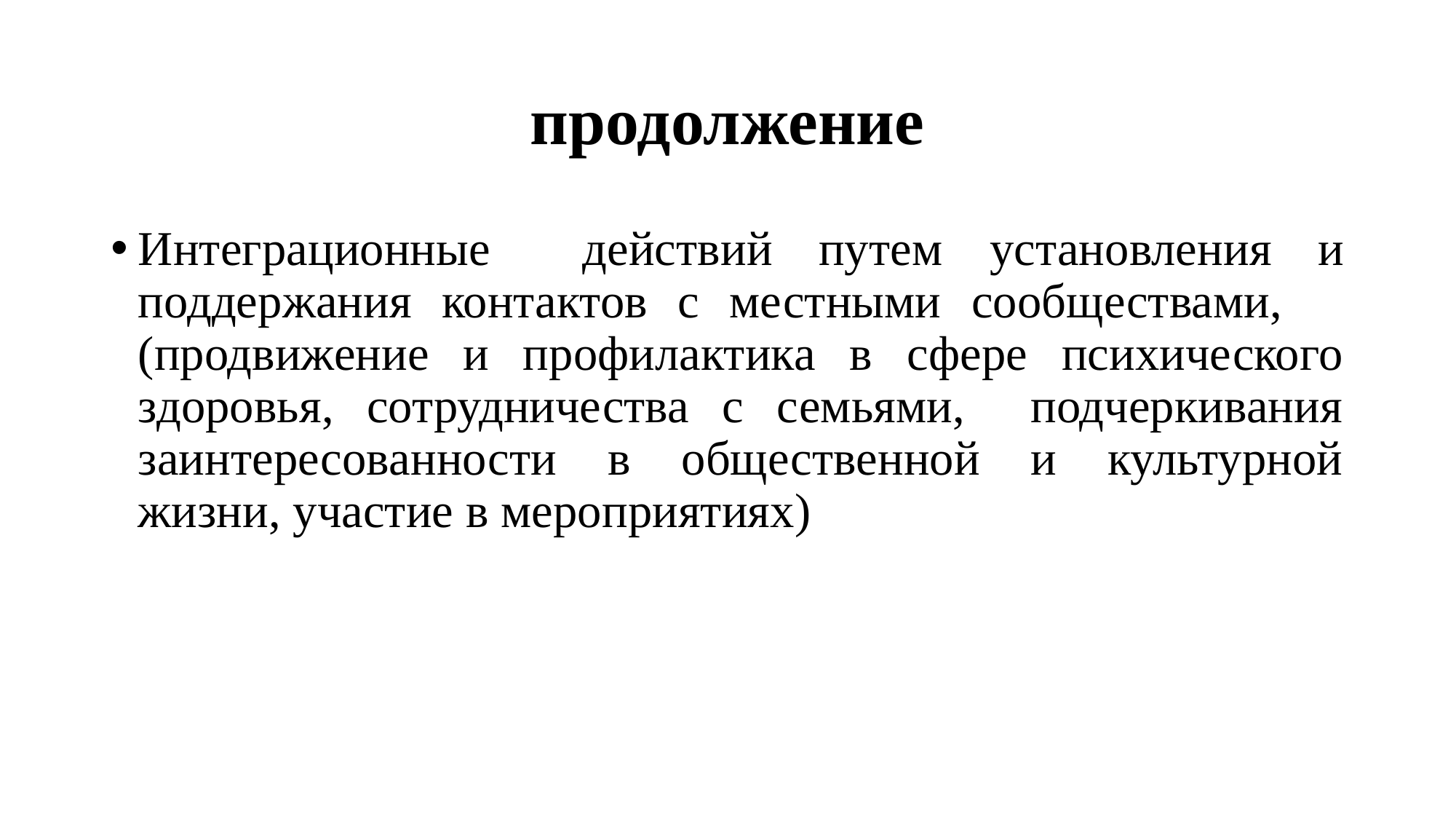

# продолжение
Интеграционные  действий путем установления и поддержания контактов с местными сообществами,   (продвижение и профилактика в сфере психического здоровья, сотрудничества с семьями,  подчеркивания заинтересованности в общественной и культурной жизни, участие в мероприятиях)